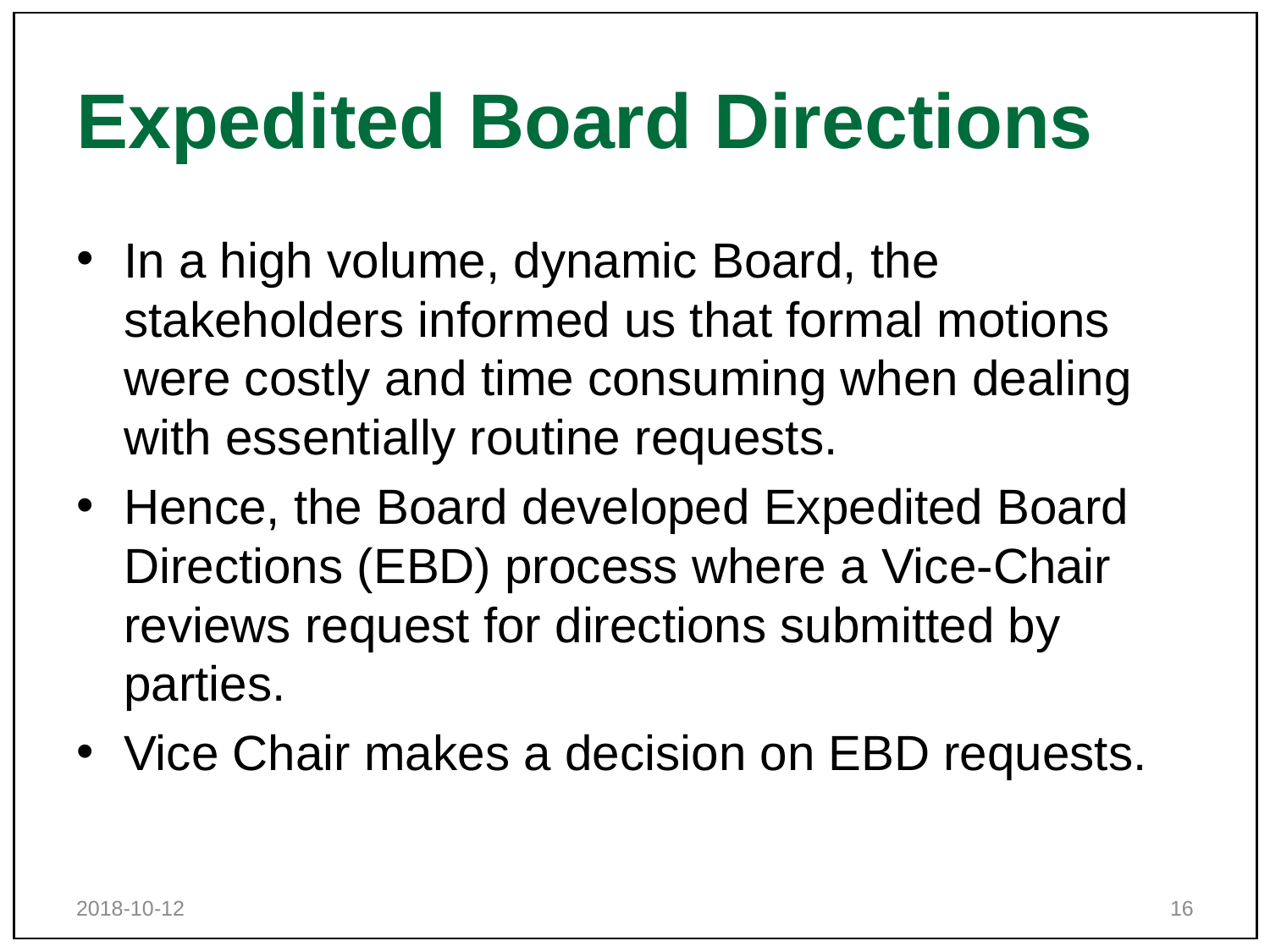

Environment and Land Tribunals Ontario
# Expedited Board Directions
In a high volume, dynamic Board, the stakeholders informed us that formal motions were costly and time consuming when dealing with essentially routine requests.
Hence, the Board developed Expedited Board Directions (EBD) process where a Vice-Chair reviews request for directions submitted by parties.
Vice Chair makes a decision on EBD requests.

2018-10-12
16